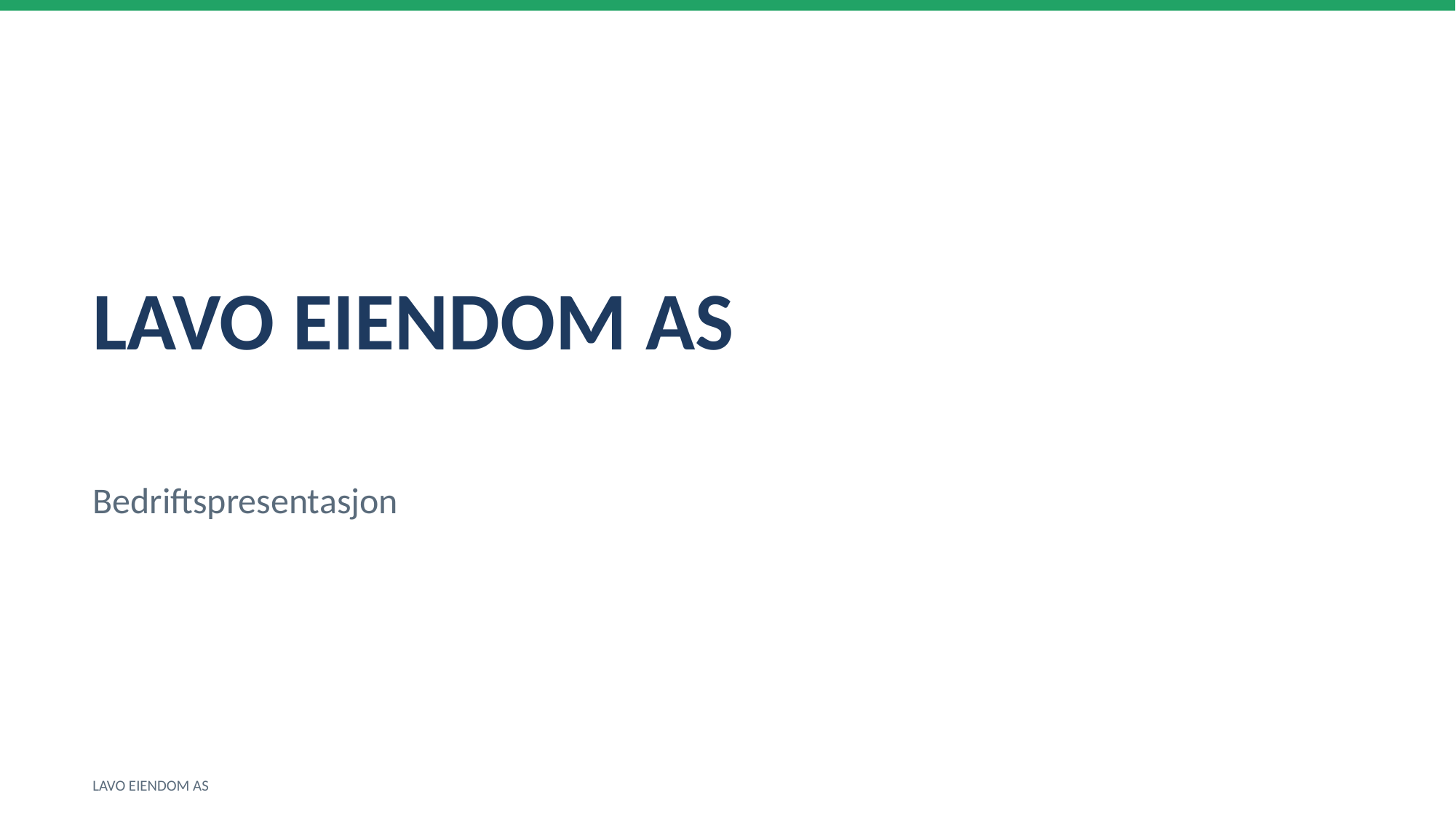

LAVO EIENDOM AS
Bedriftspresentasjon
LAVO EIENDOM AS